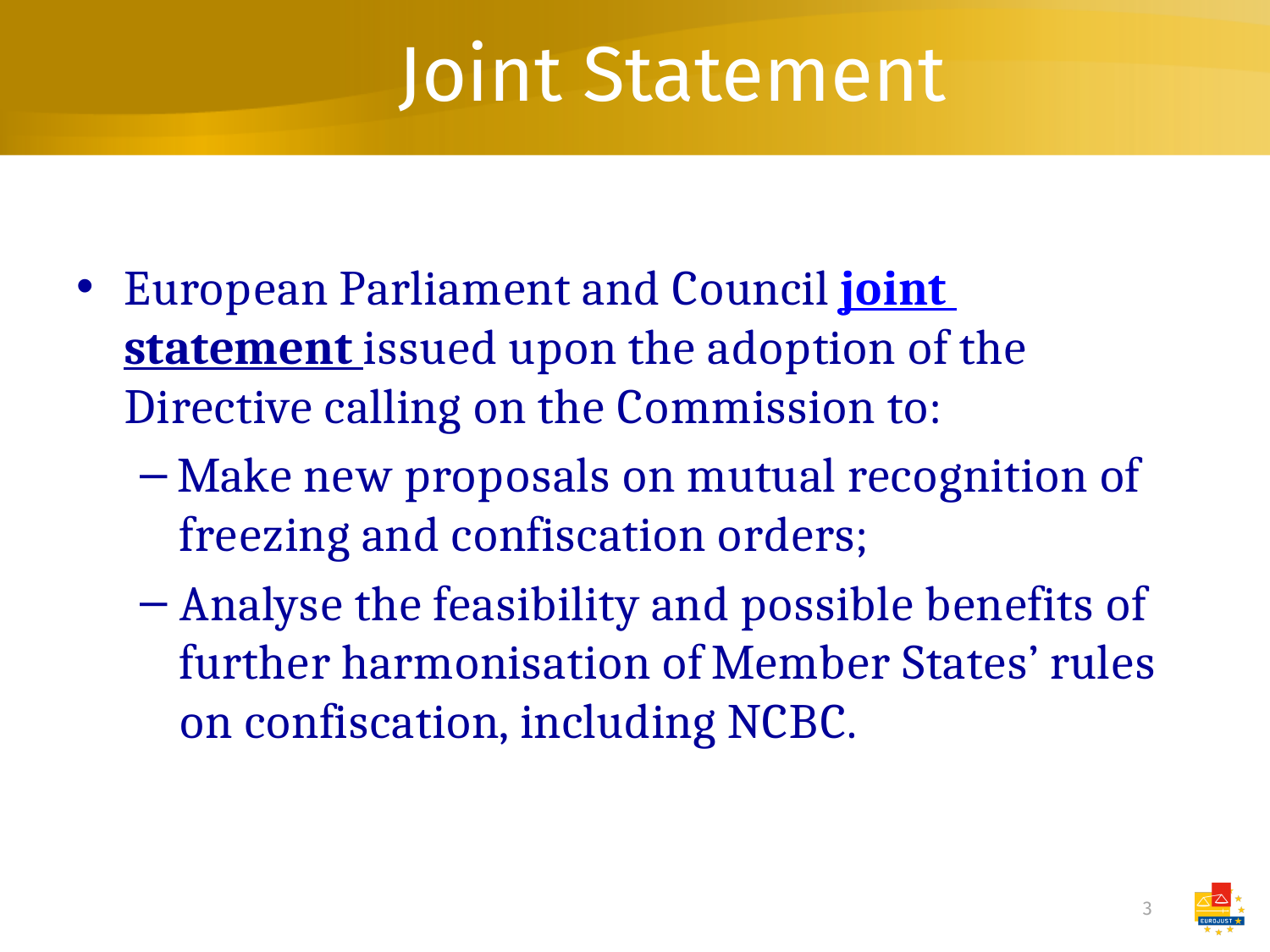

# Joint Statement

European Parliament and Council joint statement issued upon the adoption of the Directive calling on the Commission to:
Make new proposals on mutual recognition of freezing and confiscation orders;
Analyse the feasibility and possible benefits of further harmonisation of Member States’ rules on confiscation, including NCBC.

3